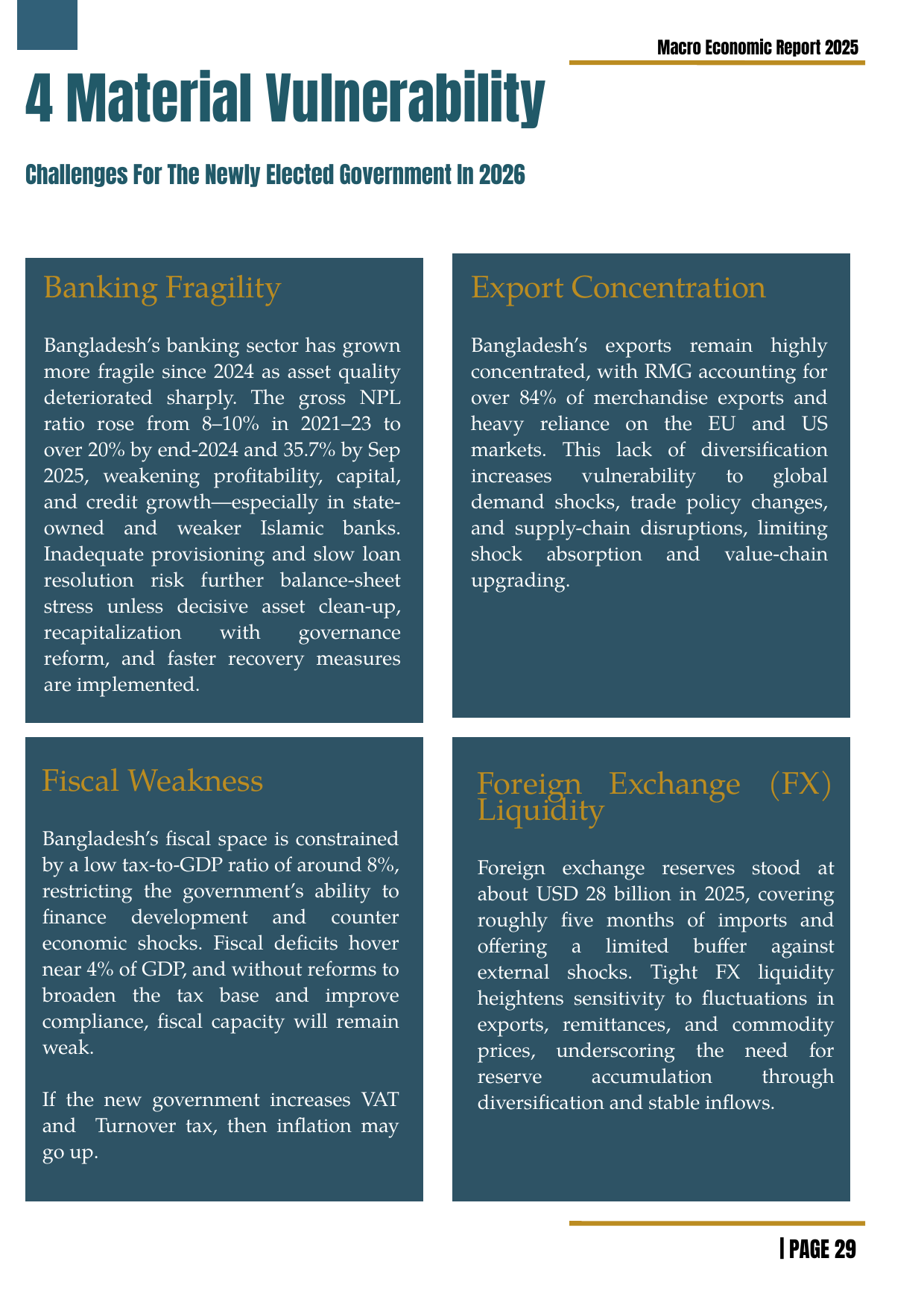

Macro Economic Report 2025

4 Material Vulnerability
Challenges For The Newly Elected Government In 2026

Banking Fragility

Bangladesh’s banking sector has grown more fragile since 2024 as asset quality deteriorated sharply. The gross NPL ratio rose from 8–10% in 2021–23 to over 20% by end-2024 and 35.7% by Sep 2025, weakening profitability, capital, and credit growth—especially in state-owned and weaker Islamic banks. Inadequate provisioning and slow loan resolution risk further balance-sheet stress unless decisive asset clean-up, recapitalization with governance reform, and faster recovery measures are implemented.
Export Concentration

Bangladesh’s exports remain highly concentrated, with RMG accounting for over 84% of merchandise exports and heavy reliance on the EU and US markets. This lack of diversification increases vulnerability to global demand shocks, trade policy changes, and supply-chain disruptions, limiting shock absorption and value-chain upgrading.

Fiscal Weakness

Bangladesh’s fiscal space is constrained by a low tax-to-GDP ratio of around 8%, restricting the government’s ability to finance development and counter economic shocks. Fiscal deficits hover near 4% of GDP, and without reforms to broaden the tax base and improve compliance, fiscal capacity will remain weak.
If the new government increases VAT and  Turnover tax, then inflation may go up.
Foreign Exchange (FX) Liquidity

Foreign exchange reserves stood at about USD 28 billion in 2025, covering roughly five months of imports and offering a limited buffer against external shocks. Tight FX liquidity heightens sensitivity to fluctuations in exports, remittances, and commodity prices, underscoring the need for reserve accumulation through diversification and stable inflows.
29

| PAGE 29
PAGE 05